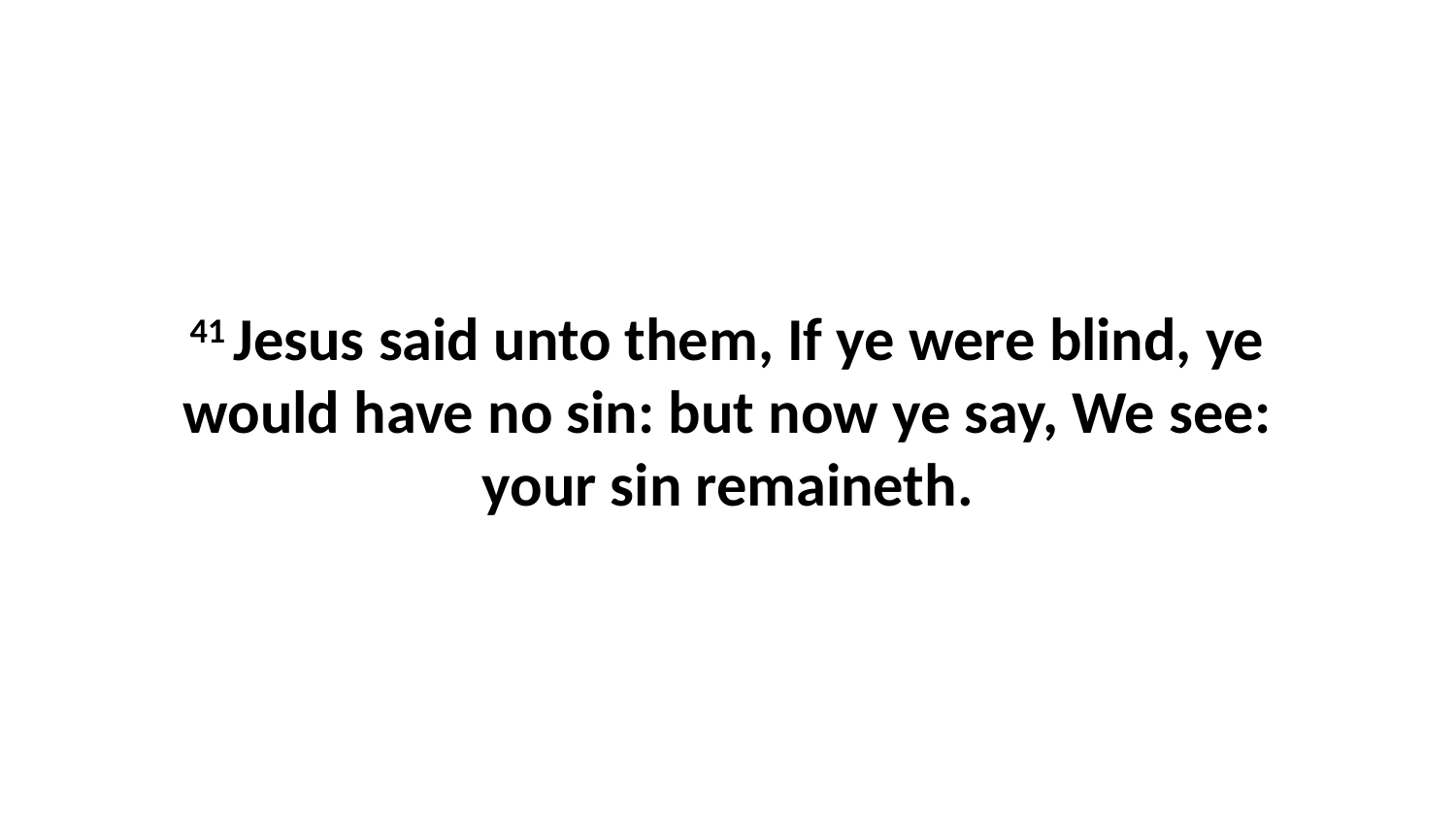

41 Jesus said unto them, If ye were blind, ye would have no sin: but now ye say, We see: your sin remaineth.